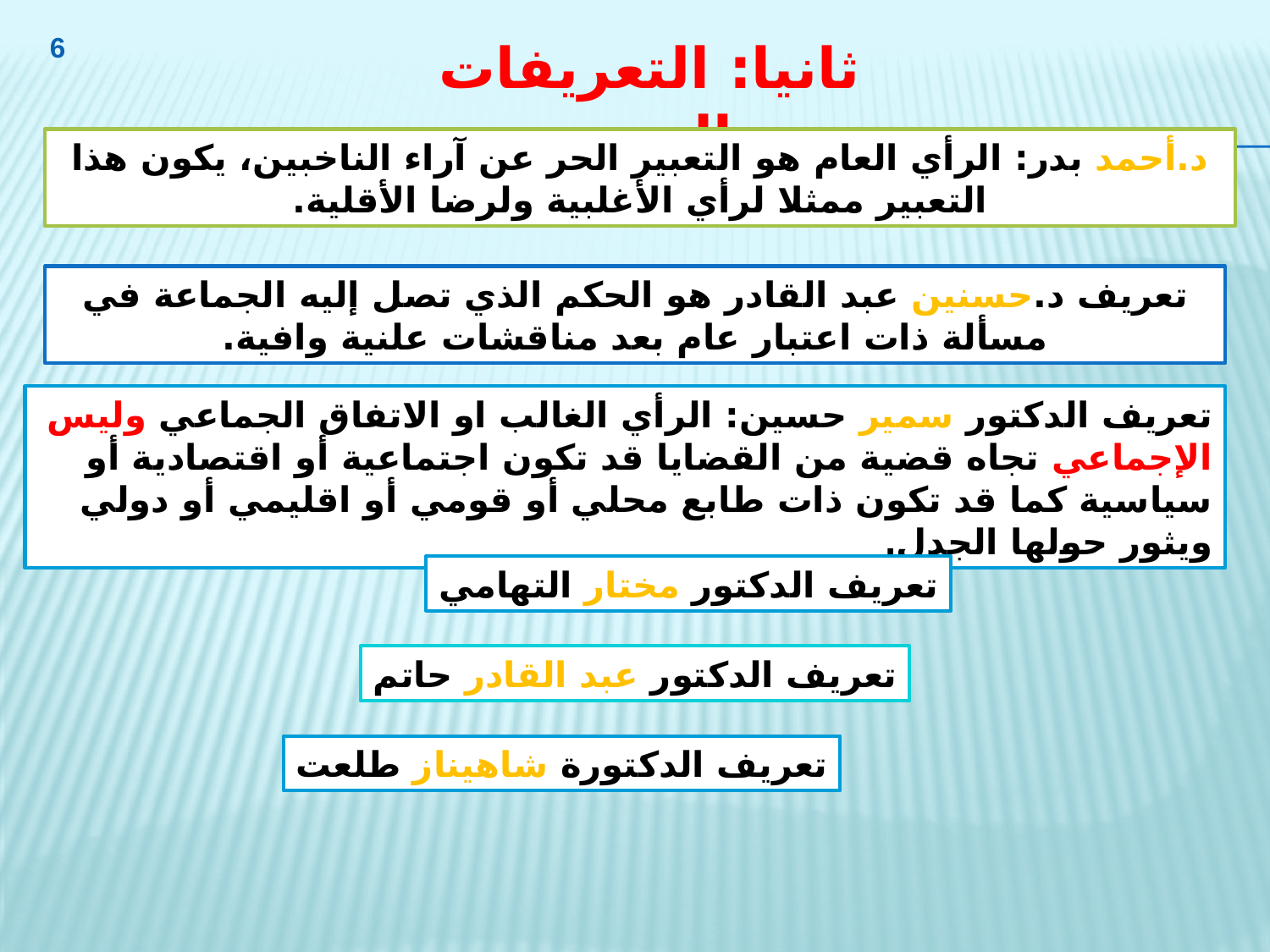

6
ثانيا: التعريفات العربية:
د.أحمد بدر: الرأي العام هو التعبير الحر عن آراء الناخبين، يكون هذا التعبير ممثلا لرأي الأغلبية ولرضا الأقلية.
تعريف د.حسنين عبد القادر هو الحكم الذي تصل إليه الجماعة في مسألة ذات اعتبار عام بعد مناقشات علنية وافية.
تعريف الدكتور سمير حسين: الرأي الغالب او الاتفاق الجماعي وليس الإجماعي تجاه قضية من القضايا قد تكون اجتماعية أو اقتصادية أو سياسية كما قد تكون ذات طابع محلي أو قومي أو اقليمي أو دولي ويثور حولها الجدل.
تعريف الدكتور مختار التهامي
تعريف الدكتور عبد القادر حاتم
تعريف الدكتورة شاهيناز طلعت